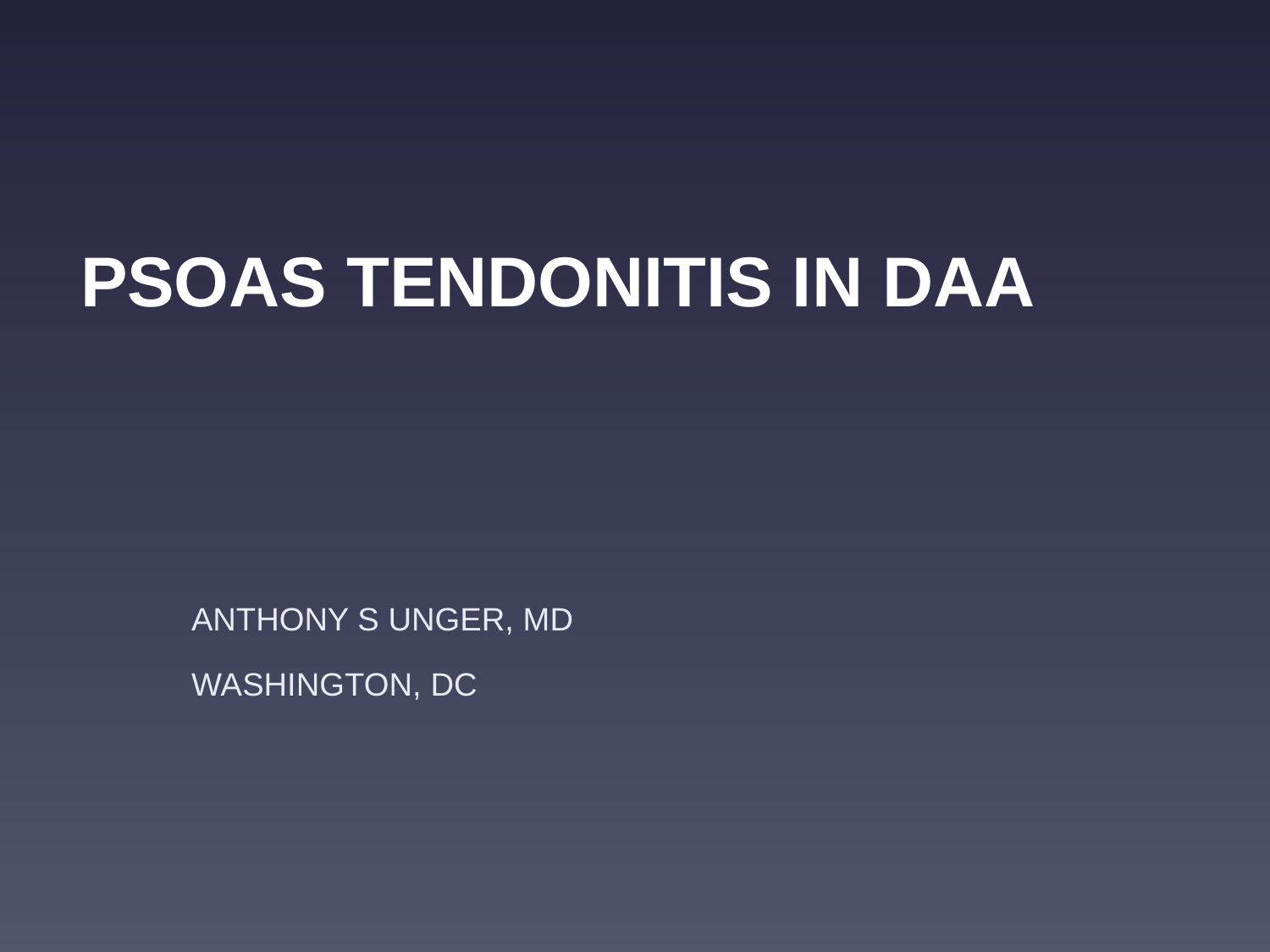

# PSOAS TENDONITIS IN DAA
ANTHONY S UNGER, MD
WASHINGTON, DC